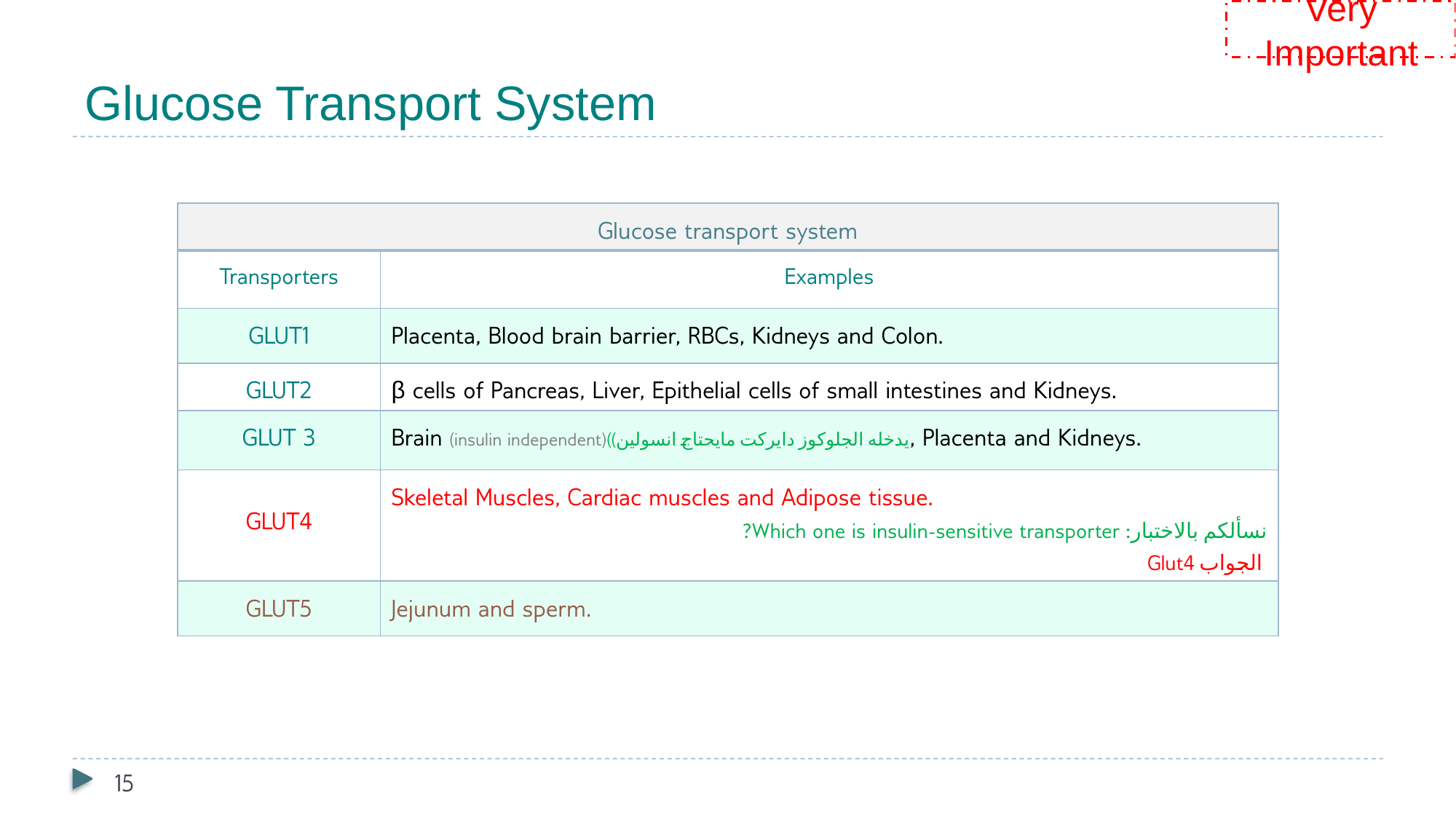

Very Important
# Glucose Transport System
| Glucose transport system |  |
| --- | --- |
| Transporters | Examples |
| GLUT1 | Placenta, Blood brain barrier, RBCs, Kidneys and Colon. |
| GLUT2 | β cells of Pancreas, Liver, Epithelial cells of small intestines and Kidneys. |
| GLUT 3 | Brain (insulin independent)((يدخله الجلوكوز دايركت مايحتاج انسولين, Placenta and Kidneys. |
| GLUT4 | Skeletal Muscles, Cardiac muscles and Adipose tissue. نسألكم بالاختبار: Which one is insulin-sensitive transporter? الجواب Glut4 |
| GLUT5 | Jejunum and sperm. |
15